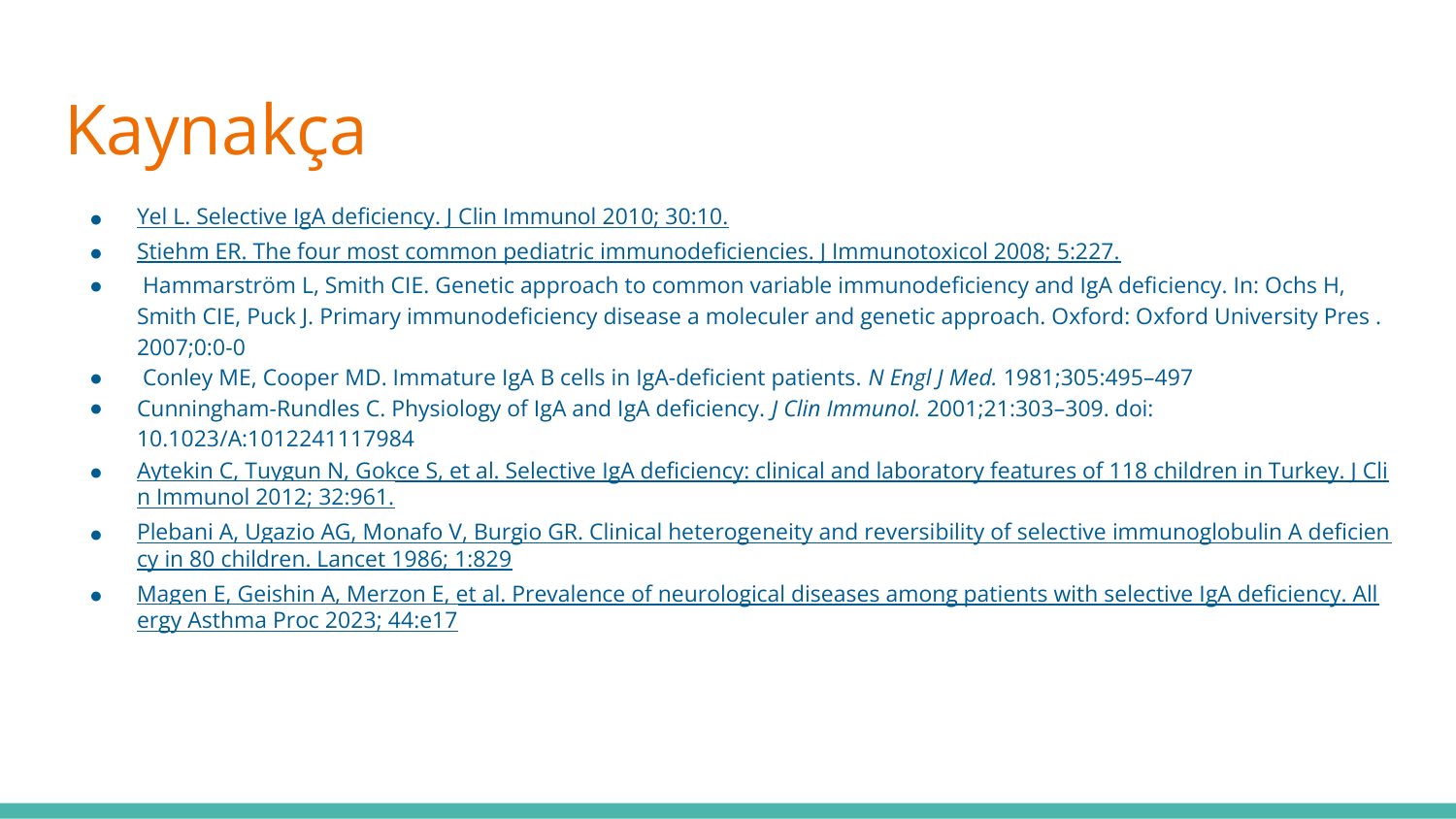

# Kaynakça
Yel L. Selective IgA deficiency. J Clin Immunol 2010; 30:10.
Stiehm ER. The four most common pediatric immunodeficiencies. J Immunotoxicol 2008; 5:227.
 Hammarström L, Smith CIE. Genetic approach to common variable immunodeficiency and IgA deficiency. In: Ochs H, Smith CIE, Puck J. Primary immunodeficiency disease a moleculer and genetic approach. Oxford: Oxford University Pres . 2007;0:0-0
 Conley ME, Cooper MD. Immature IgA B cells in IgA-deficient patients. N Engl J Med. 1981;305:495–497
Cunningham-Rundles C. Physiology of IgA and IgA deficiency. J Clin Immunol. 2001;21:303–309. doi: 10.1023/A:1012241117984
Aytekin C, Tuygun N, Gokce S, et al. Selective IgA deficiency: clinical and laboratory features of 118 children in Turkey. J Clin Immunol 2012; 32:961.
Plebani A, Ugazio AG, Monafo V, Burgio GR. Clinical heterogeneity and reversibility of selective immunoglobulin A deficiency in 80 children. Lancet 1986; 1:829
Magen E, Geishin A, Merzon E, et al. Prevalence of neurological diseases among patients with selective IgA deficiency. Allergy Asthma Proc 2023; 44:e17